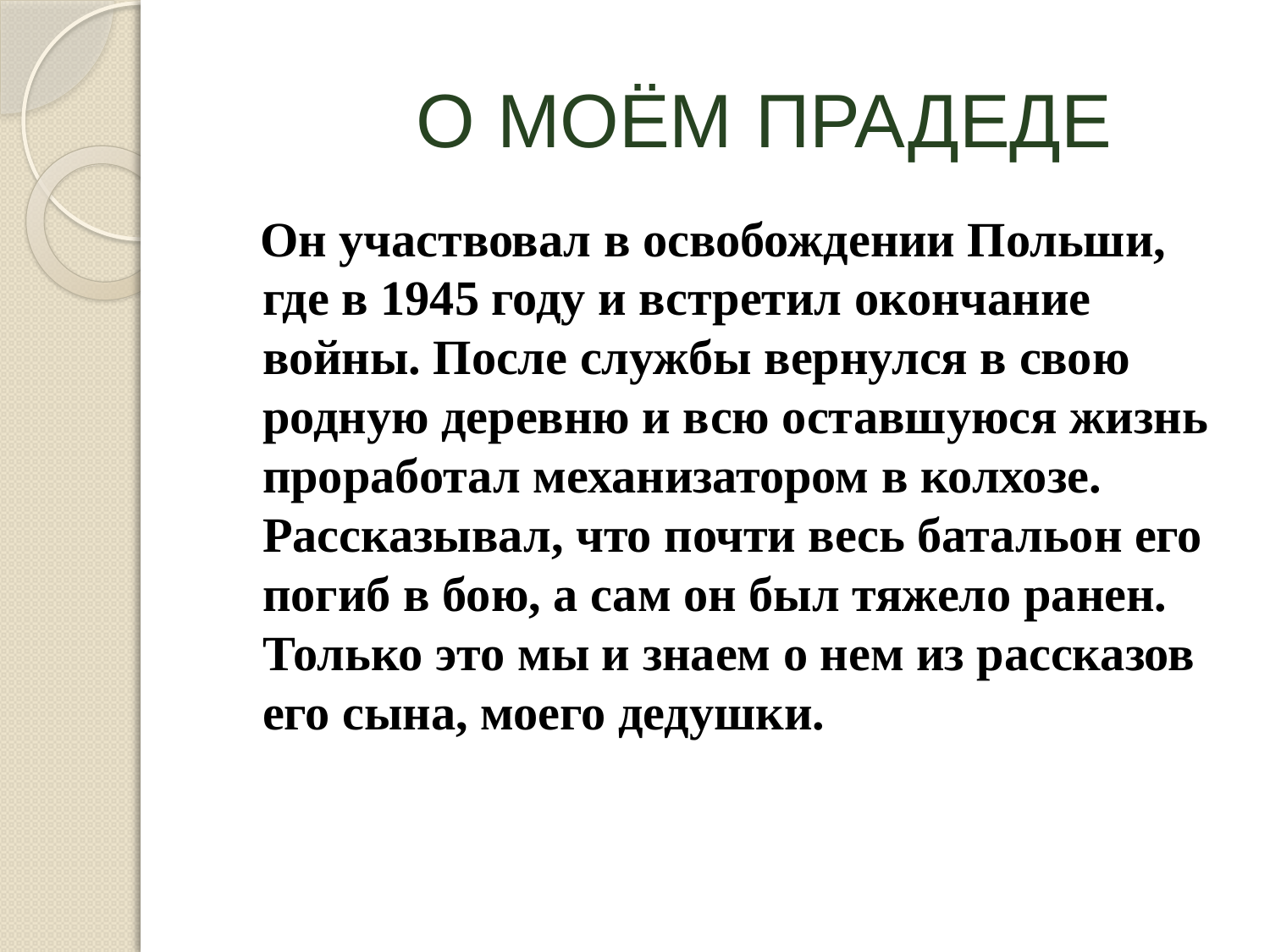

# О МОЁМ ПРАДЕДЕ
   Он участвовал в освобождении Польши, где в 1945 году и встретил окончание войны. После службы вернулся в свою родную деревню и всю оставшуюся жизнь проработал механизатором в колхозе. Рассказывал, что почти весь батальон его погиб в бою, а сам он был тяжело ранен. Только это мы и знаем о нем из рассказов его сына, моего дедушки.